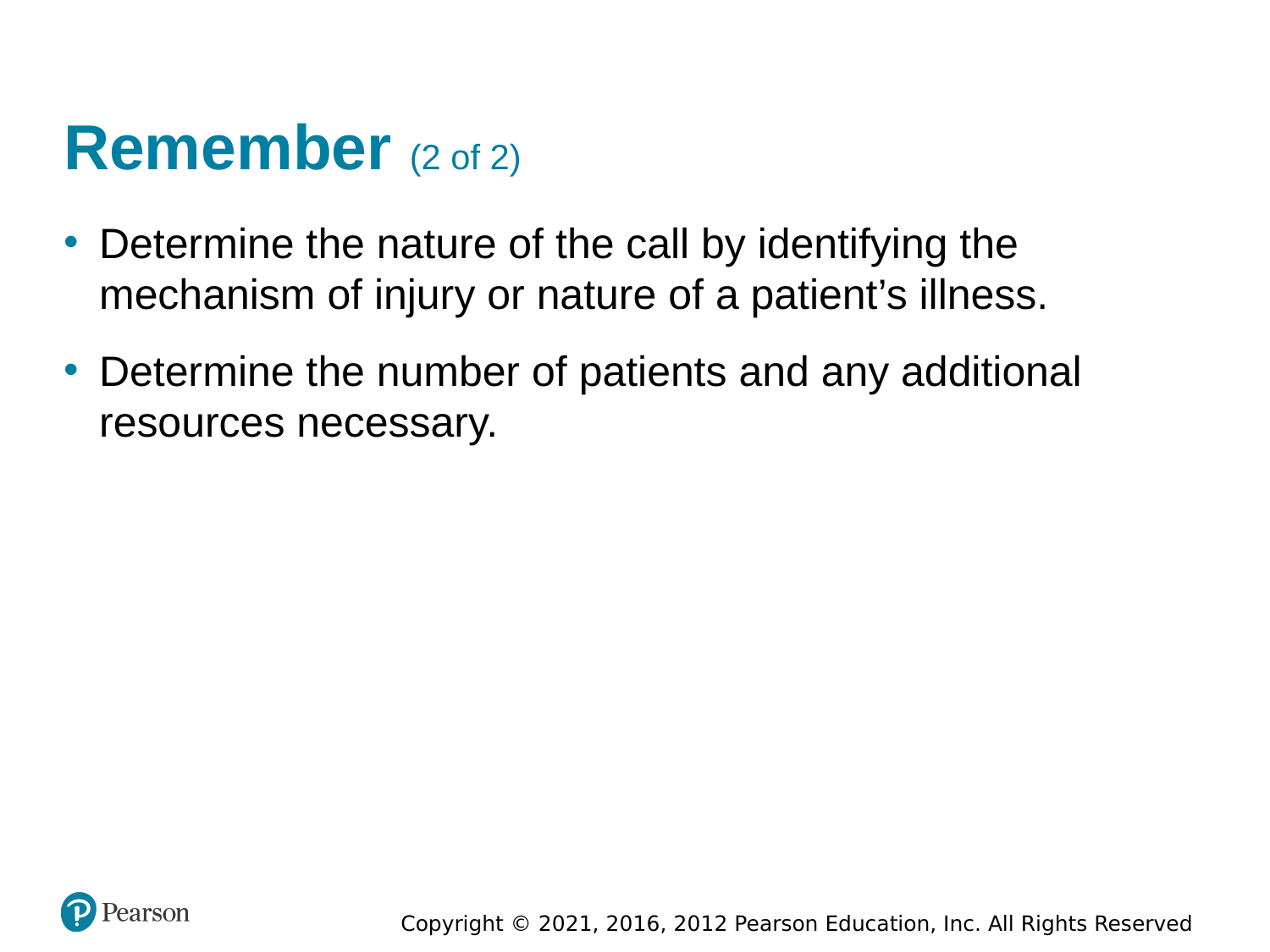

# Remember (2 of 2)
Determine the nature of the call by identifying the mechanism of injury or nature of a patient’s illness.
Determine the number of patients and any additional resources necessary.